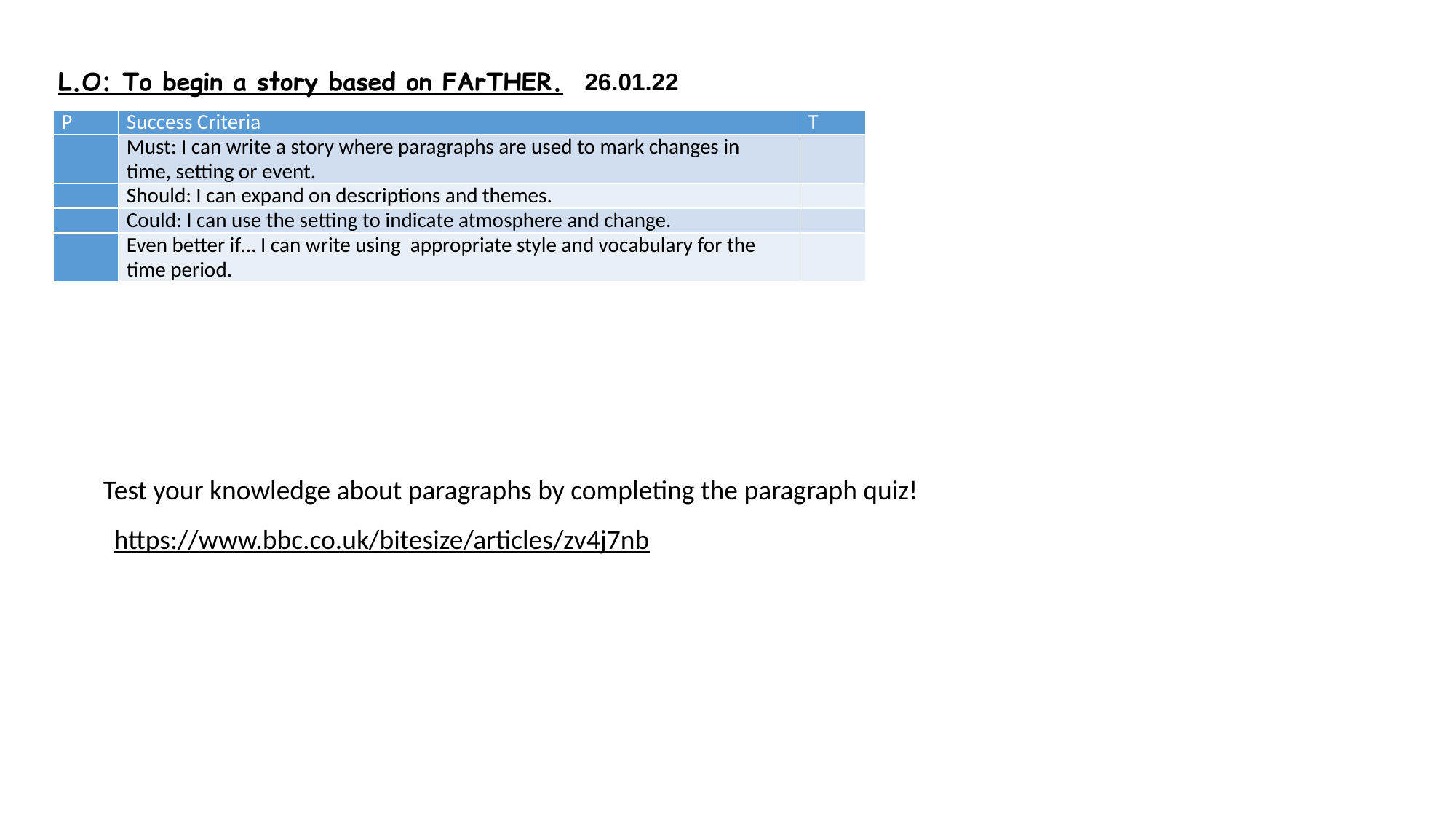

L.O: To begin a story based on FArTHER.  26.01.22
| P | Success Criteria | T |
| --- | --- | --- |
|  | Must: I can write a story where paragraphs are used to mark changes in time, setting or event. |  |
|  | Should: I can expand on descriptions and themes. |  |
|  | Could: I can use the setting to indicate atmosphere and change. |  |
|  | Even better if… I can write using appropriate style and vocabulary for the time period. |  |
Test your knowledge about paragraphs by completing the paragraph quiz!
https://www.bbc.co.uk/bitesize/articles/zv4j7nb